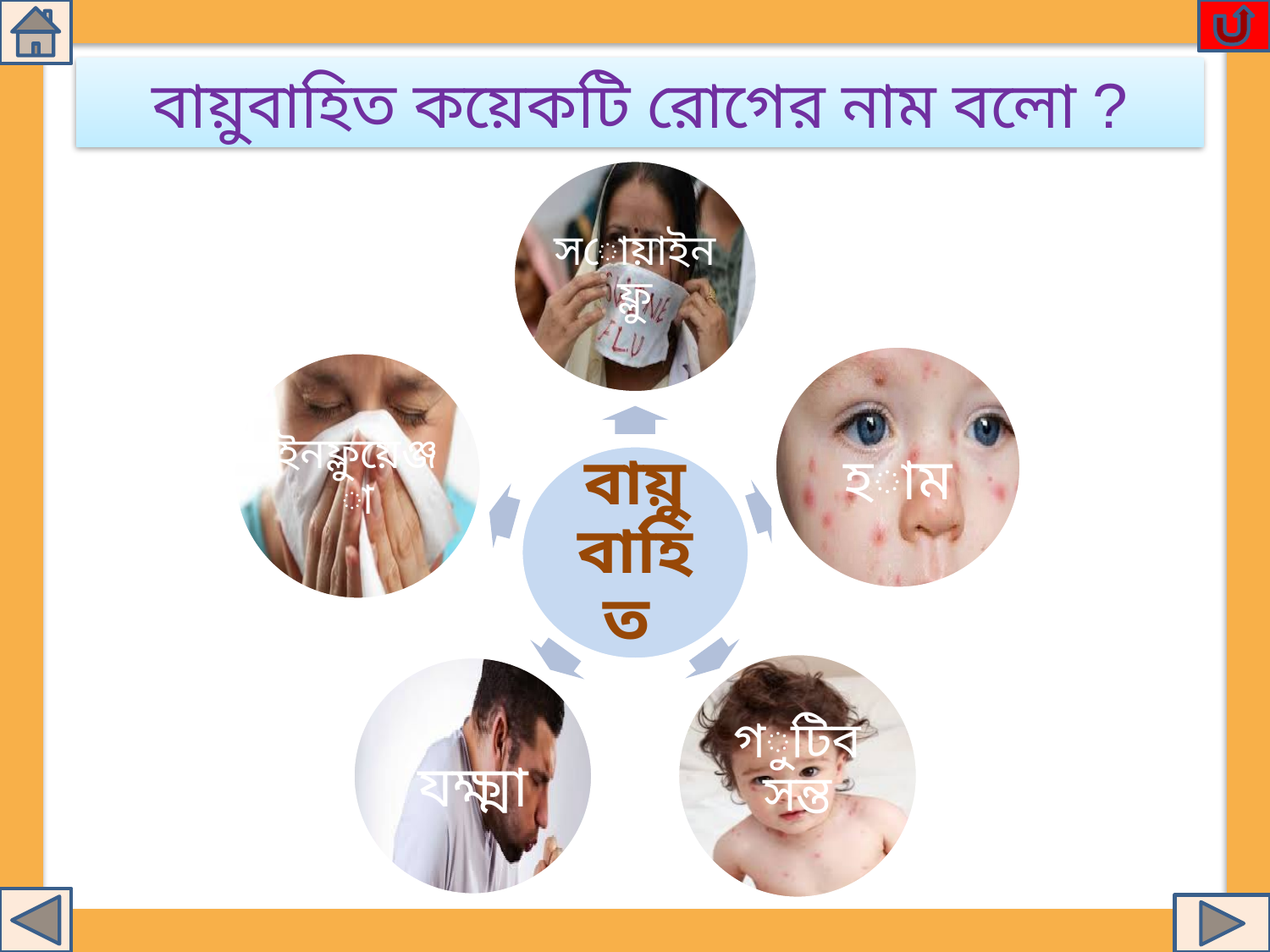

বায়ুবাহিত কয়েকটি রোগের নাম বলো ?
বায়ু বাহিত

সোয়াইন ফ্লু

হাম

গুটিবসন্ত

যক্ষ্মা

ইনফ্লুয়েঞ্জা